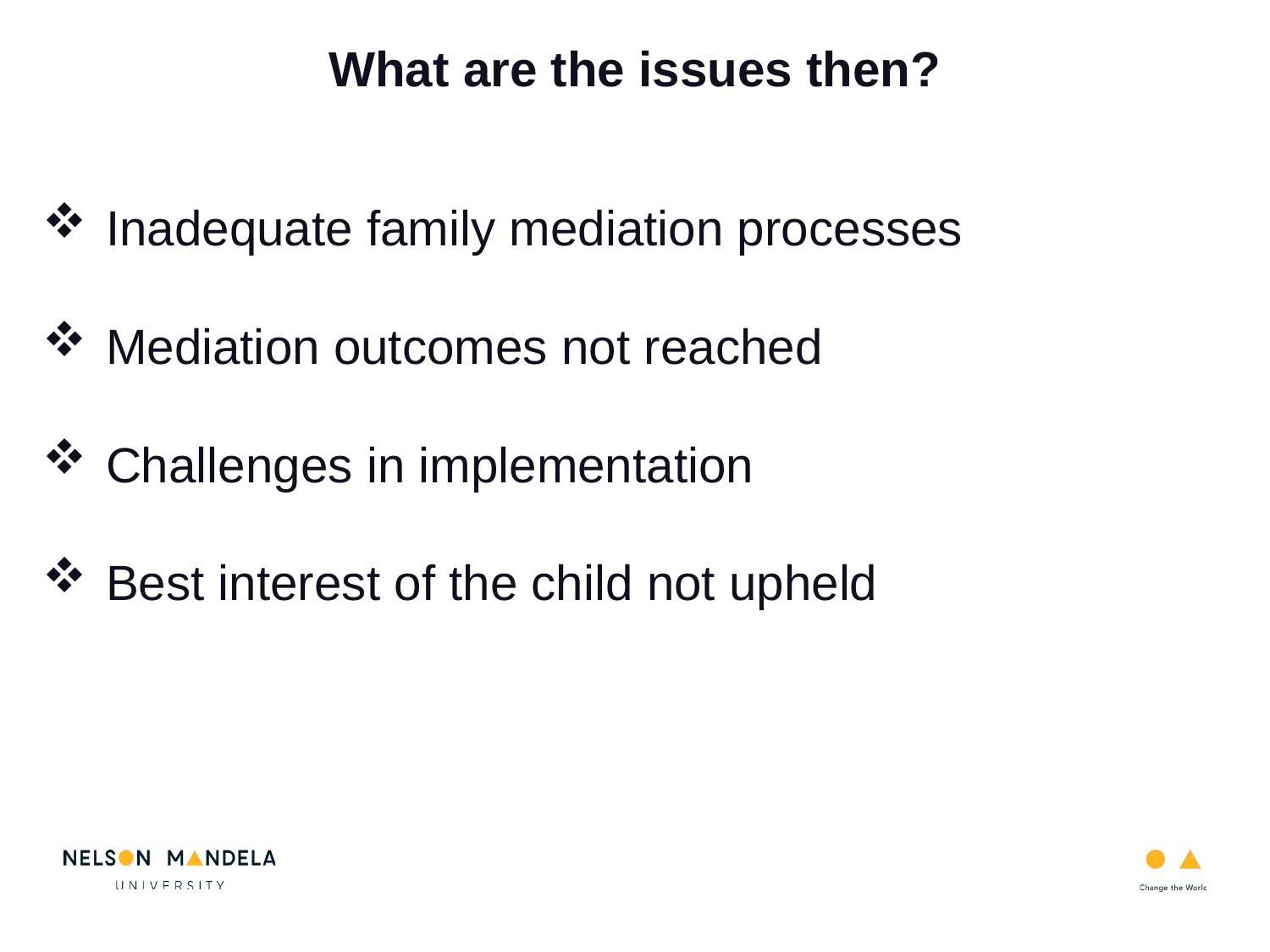

What are the issues then?
Inadequate family mediation processes

Mediation outcomes not reached

Challenges in implementation

Best interest of the child not upheld